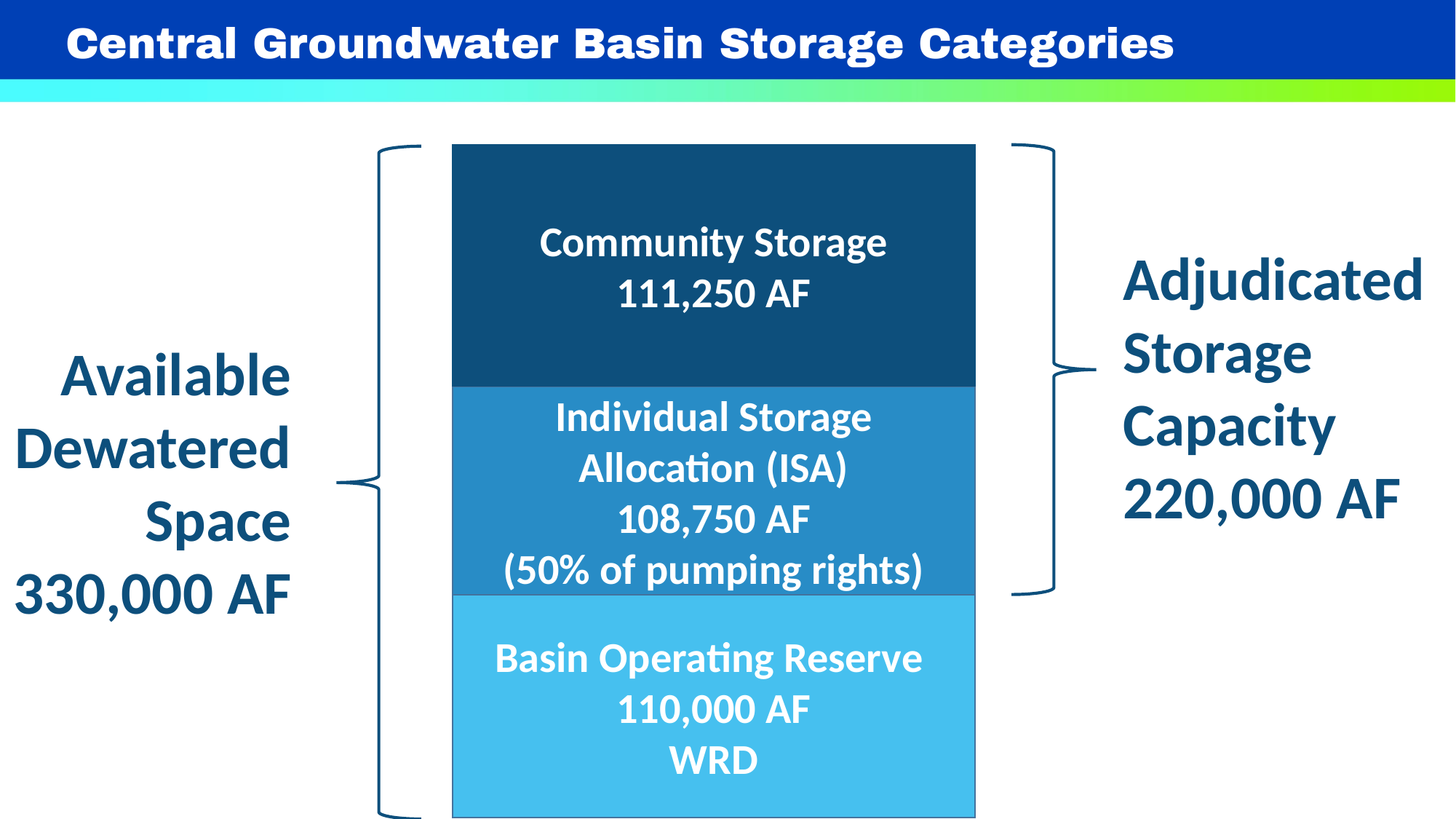

# Central Groundwater Basin Storage Categories
Community Storage
111,250 AF

Adjudicated
Storage
Capacity
220,000 AF
Available
Dewatered
Space
330,000 AF
Individual Storage Allocation (ISA)
108,750 AF
(50% of pumping rights)
Basin Operating Reserve
110,000 AF
WRD